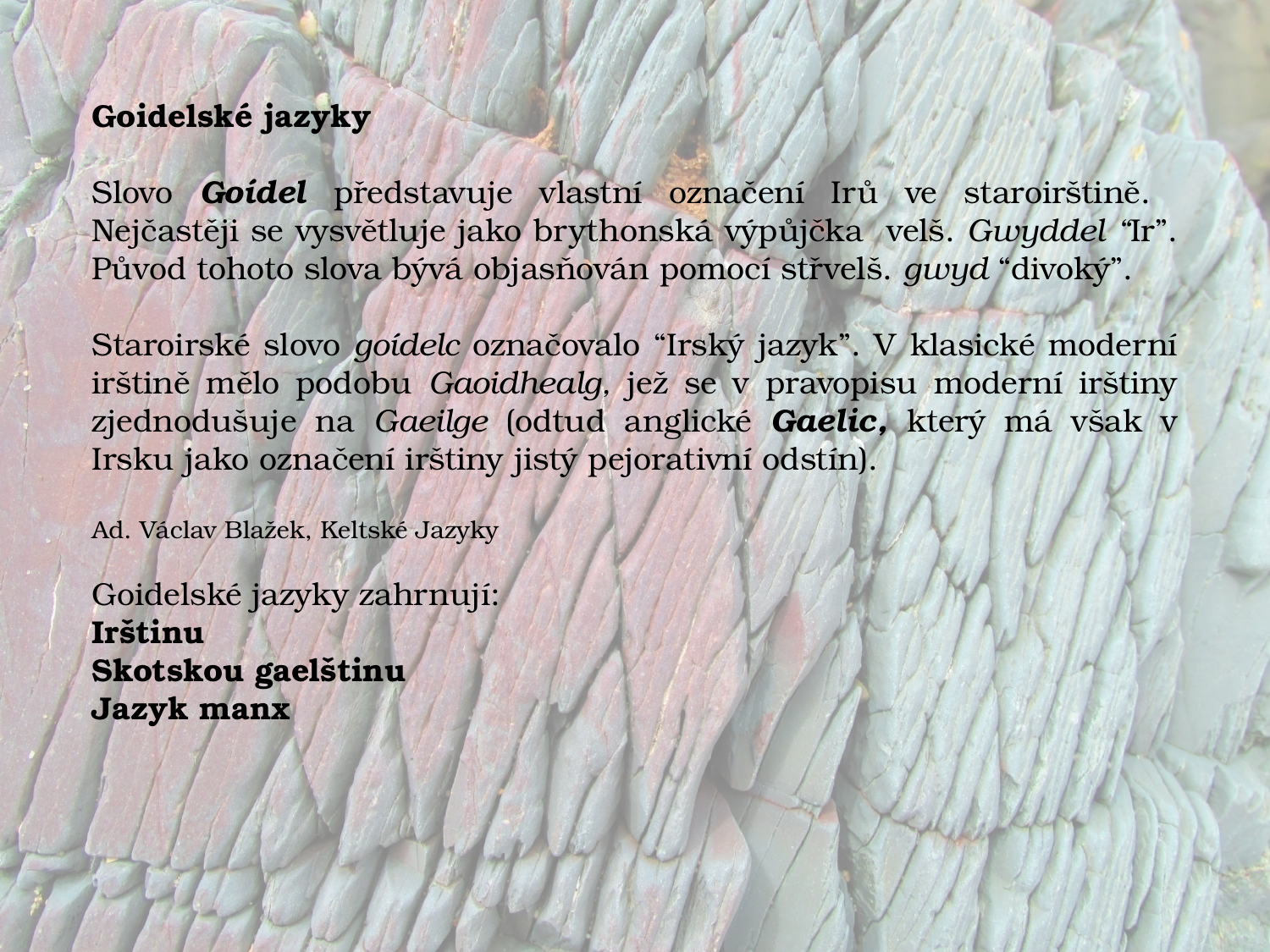

Goidelské jazyky

Slovo Goídel představuje vlastní označení Irů ve staroirštině.  Nejčastěji se vysvětluje jako brythonská výpůjčka  velš. Gwyddel “Ir”. Původ tohoto slova bývá objasňován pomocí střvelš. gwyd “divoký”.

Staroirské slovo goídelc označovalo “Irský jazyk”. V klasické moderní irštině mělo podobu Gaoidhealg, jež se v pravopisu moderní irštiny zjednodušuje na Gaeilge (odtud anglické Gaelic, který má však v Irsku jako označení irštiny jistý pejorativní odstín).

Ad. Václav Blažek, Keltské Jazyky

Goidelské jazyky zahrnují:
Irštinu
Skotskou gaelštinu
Jazyk manx